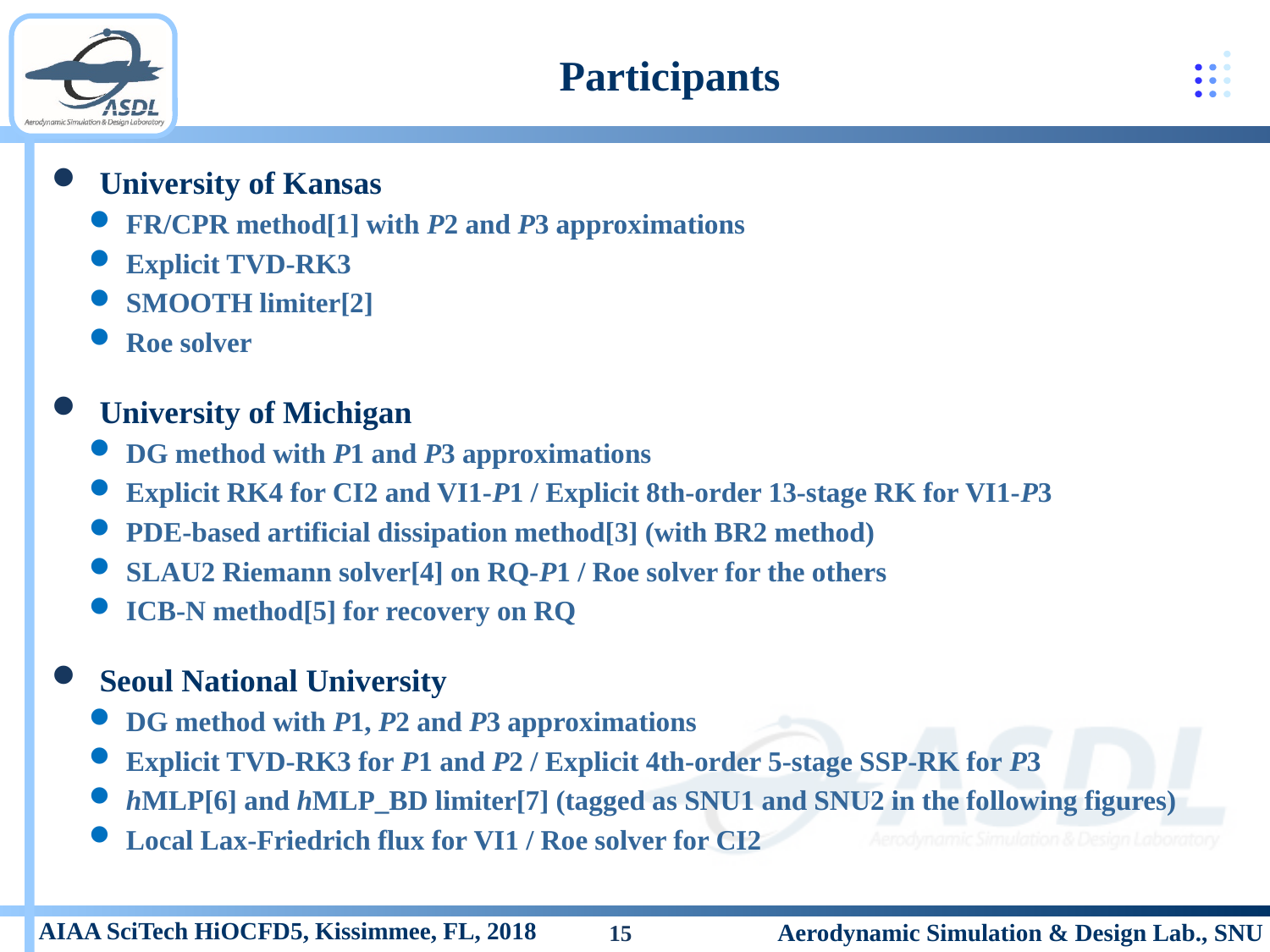

# Participants
University of Kansas
FR/CPR method[1] with P2 and P3 approximations
Explicit TVD-RK3
SMOOTH limiter[2]
Roe solver

University of Michigan
DG method with P1 and P3 approximations
Explicit RK4 for CI2 and VI1-P1 / Explicit 8th-order 13-stage RK for VI1-P3
PDE-based artificial dissipation method[3] (with BR2 method)
SLAU2 Riemann solver[4] on RQ-P1 / Roe solver for the others
ICB-N method[5] for recovery on RQ

Seoul National University
DG method with P1, P2 and P3 approximations
Explicit TVD-RK3 for P1 and P2 / Explicit 4th-order 5-stage SSP-RK for P3
hMLP[6] and hMLP_BD limiter[7] (tagged as SNU1 and SNU2 in the following figures)
Local Lax-Friedrich flux for VI1 / Roe solver for CI2
15